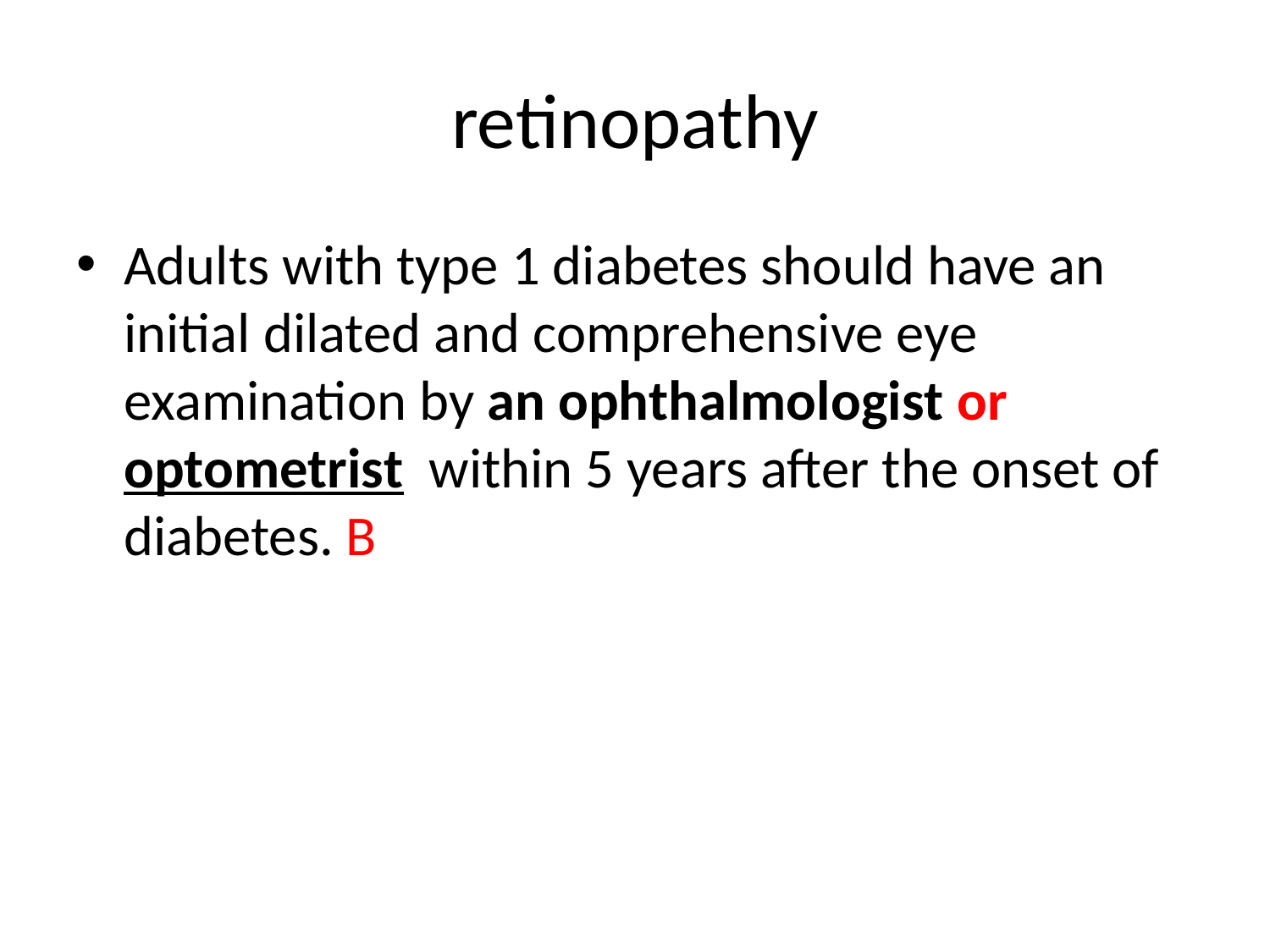

# retinopathy
Adults with type 1 diabetes should have an initial dilated and comprehensive eye examination by an ophthalmologist or optometrist  within 5 years after the onset of diabetes. B